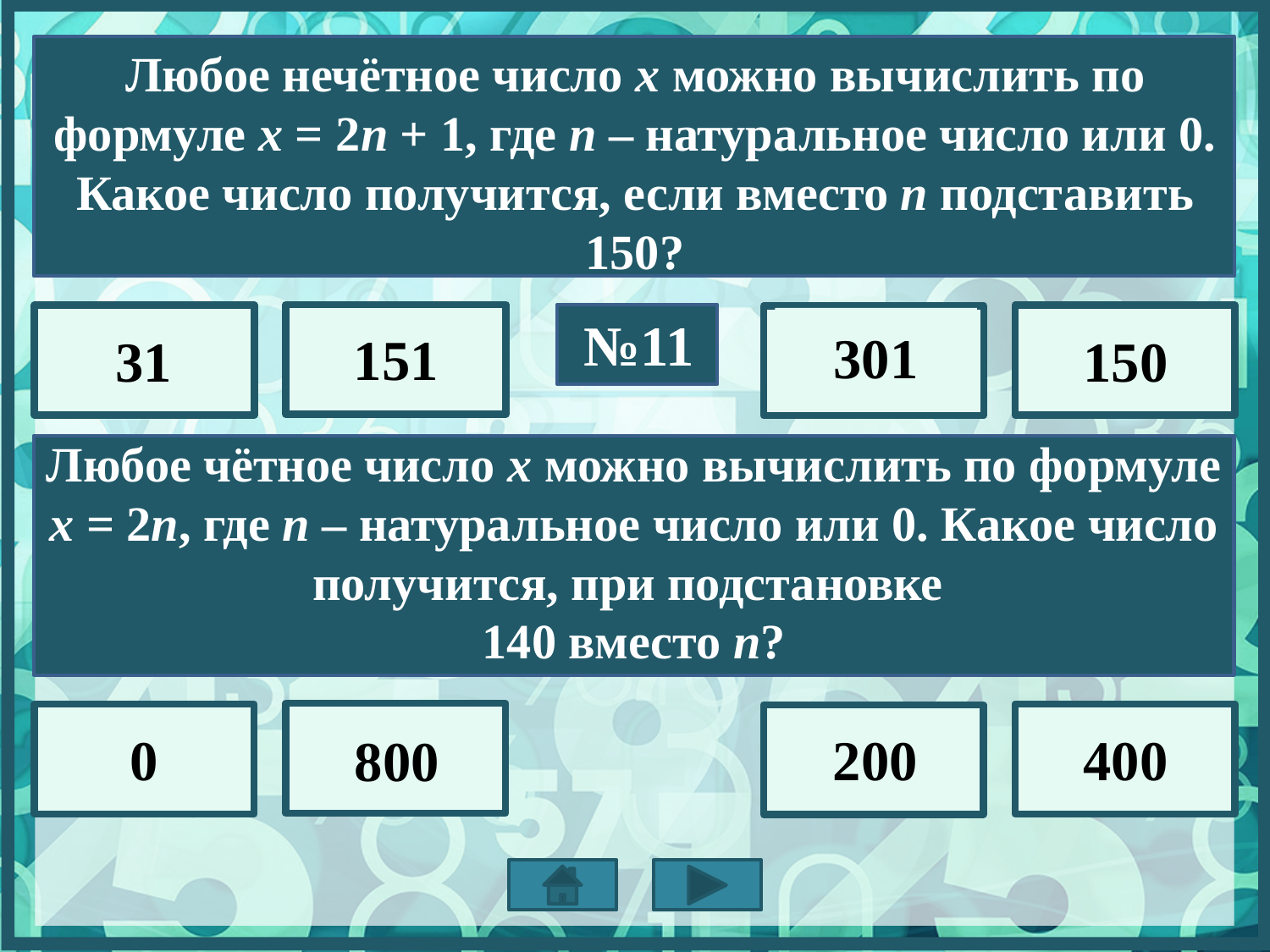

Любое нечётное число х можно вычислить по формуле х = 2п + 1, где п – натуральное число или 0. Какое число получится, если вместо п подставить 150?
№11
301
151
31
150
Любое чётное число х можно вычислить по формуле х = 2п, где п – натуральное число или 0. Какое число получится, при подстановке
140 вместо п?
0
800
200
400